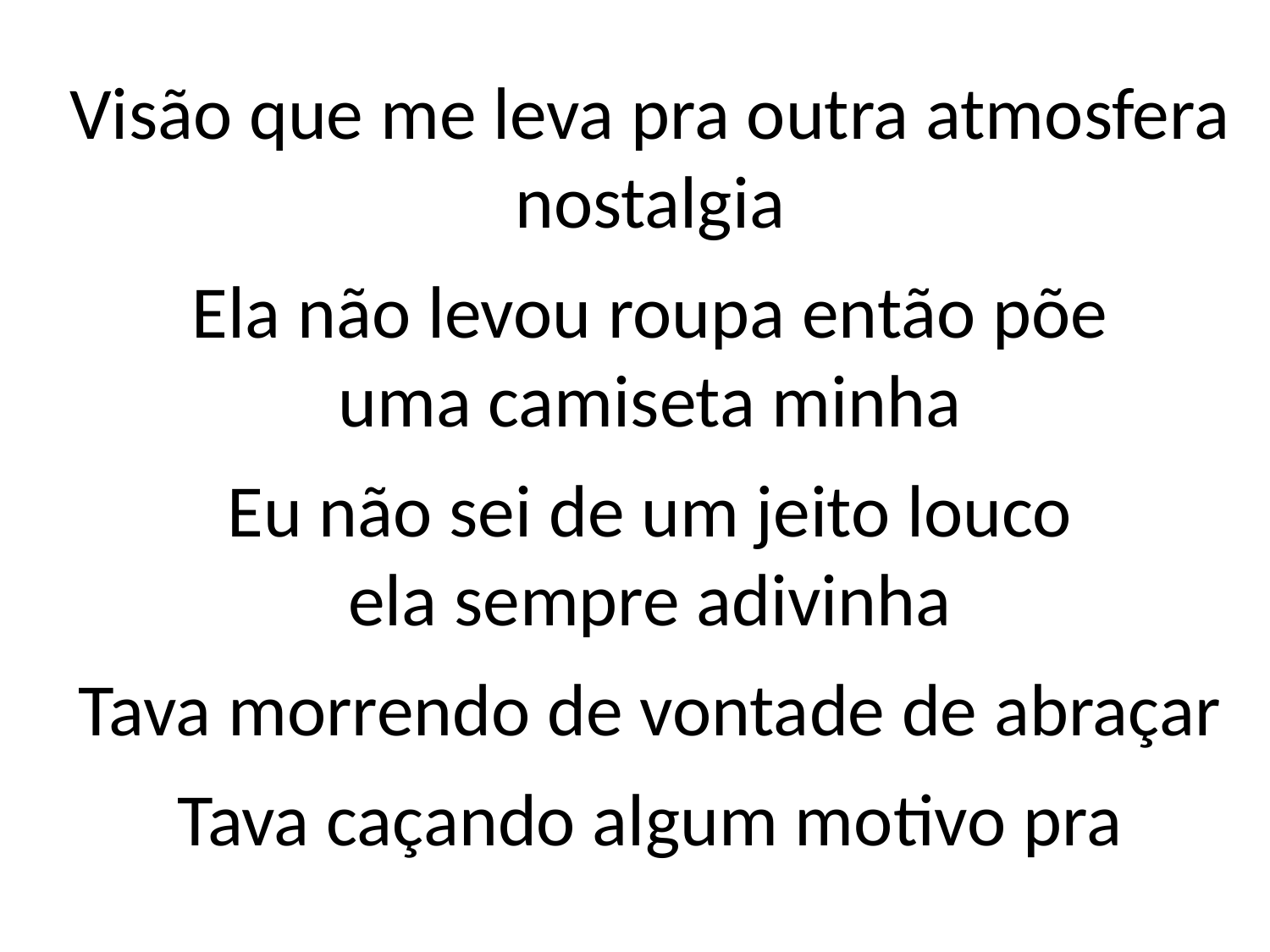

Visão que me leva pra outra atmosfera
nostalgia

Ela não levou roupa então põe
uma camiseta minha

Eu não sei de um jeito louco
ela sempre adivinha

Tava morrendo de vontade de abraçar

Tava caçando algum motivo pra
#